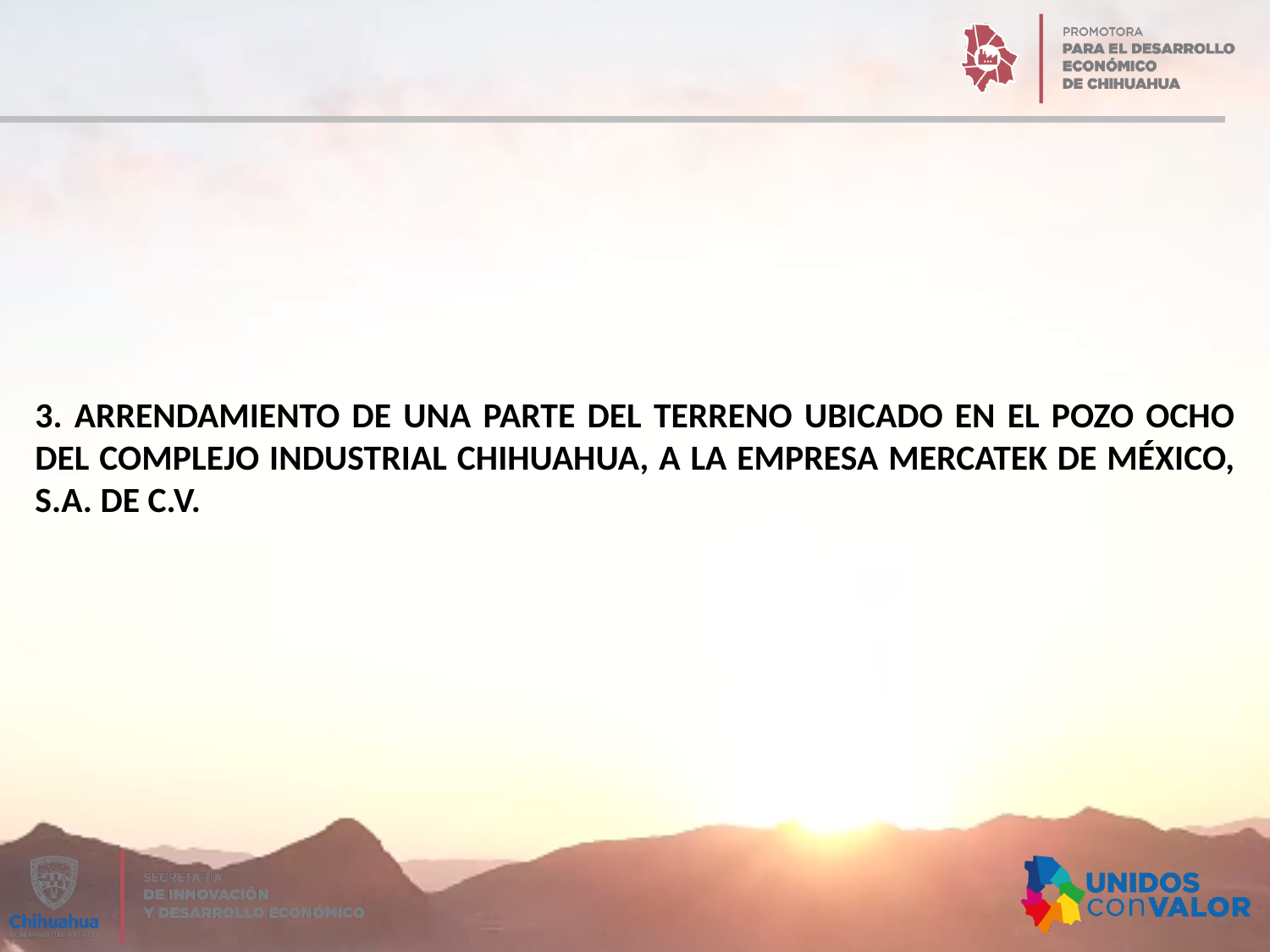

3. ARRENDAMIENTO DE UNA PARTE DEL TERRENO UBICADO EN EL POZO OCHO DEL COMPLEJO INDUSTRIAL CHIHUAHUA, A LA EMPRESA MERCATEK DE MÉXICO, S.A. DE C.V.